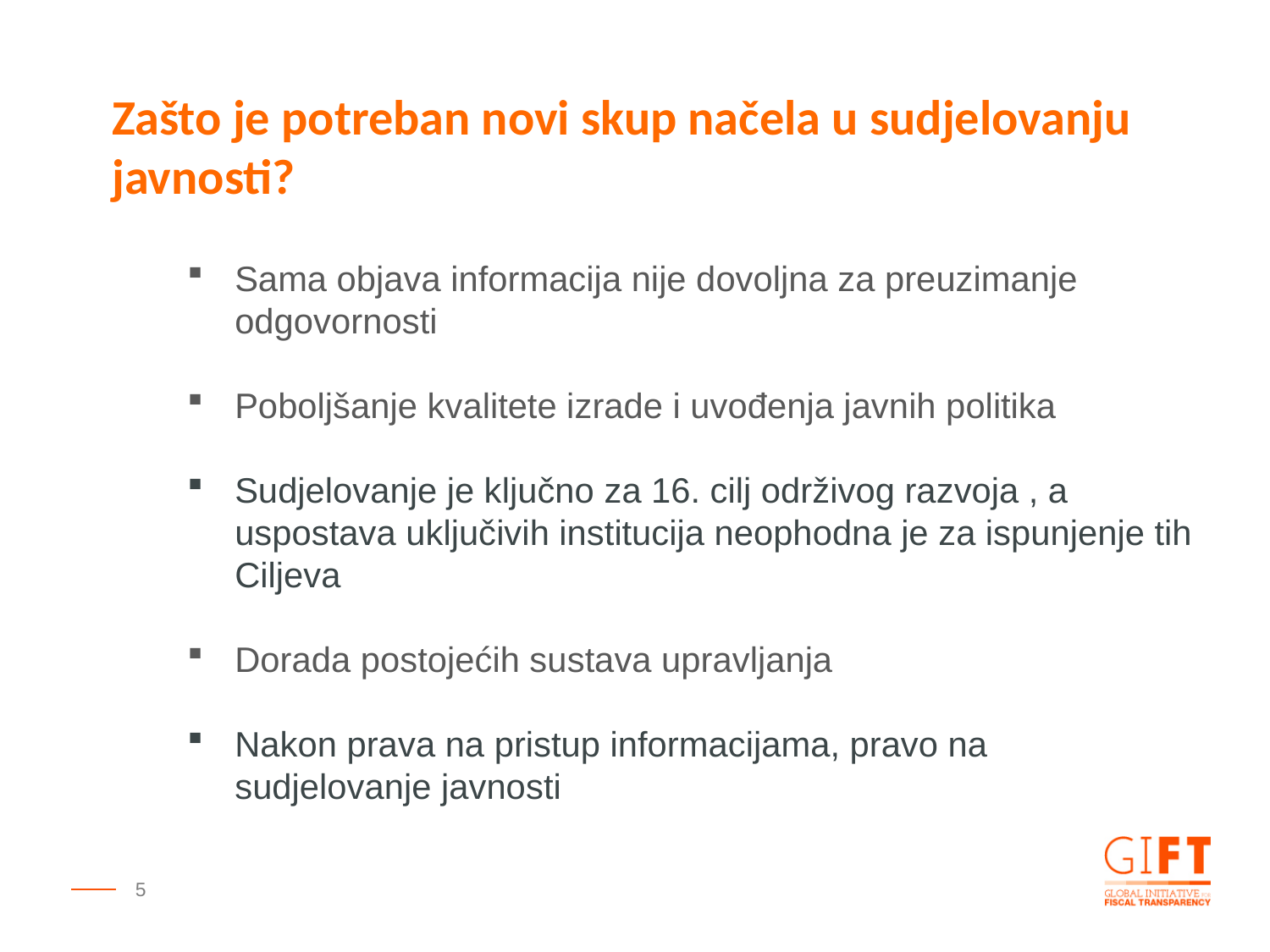

Zašto je potreban novi skup načela u sudjelovanju
javnosti?

Sama objava informacija nije dovoljna za preuzimanje odgovornosti

Poboljšanje kvalitete izrade i uvođenja javnih politika

Sudjelovanje je ključno za 16. cilj održivog razvoja , a uspostava uključivih institucija neophodna je za ispunjenje tih Ciljeva

Dorada postojećih sustava upravljanja

Nakon prava na pristup informacijama, pravo na sudjelovanje javnosti

5